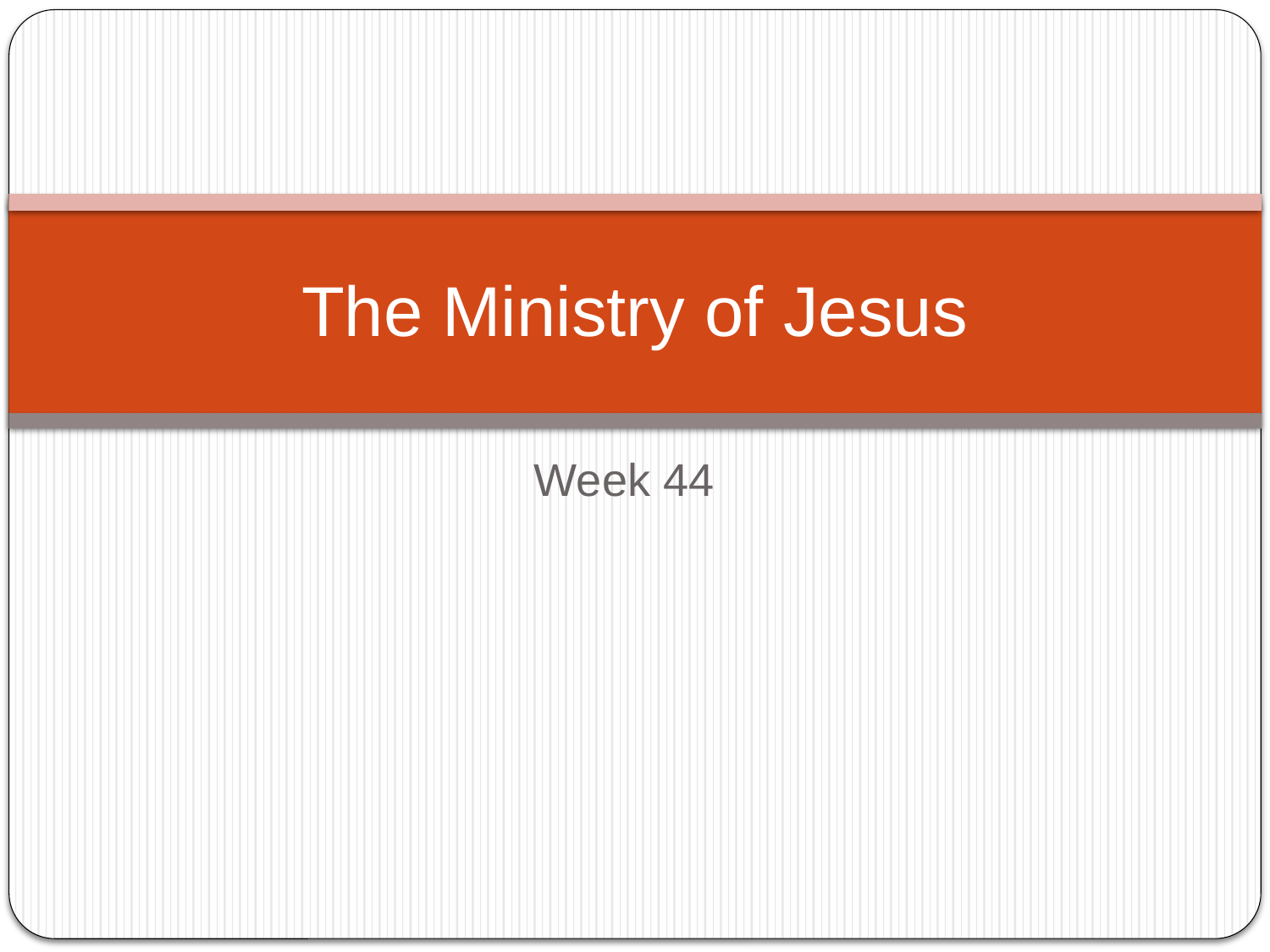

# The Ministry of Jesus
Week 44